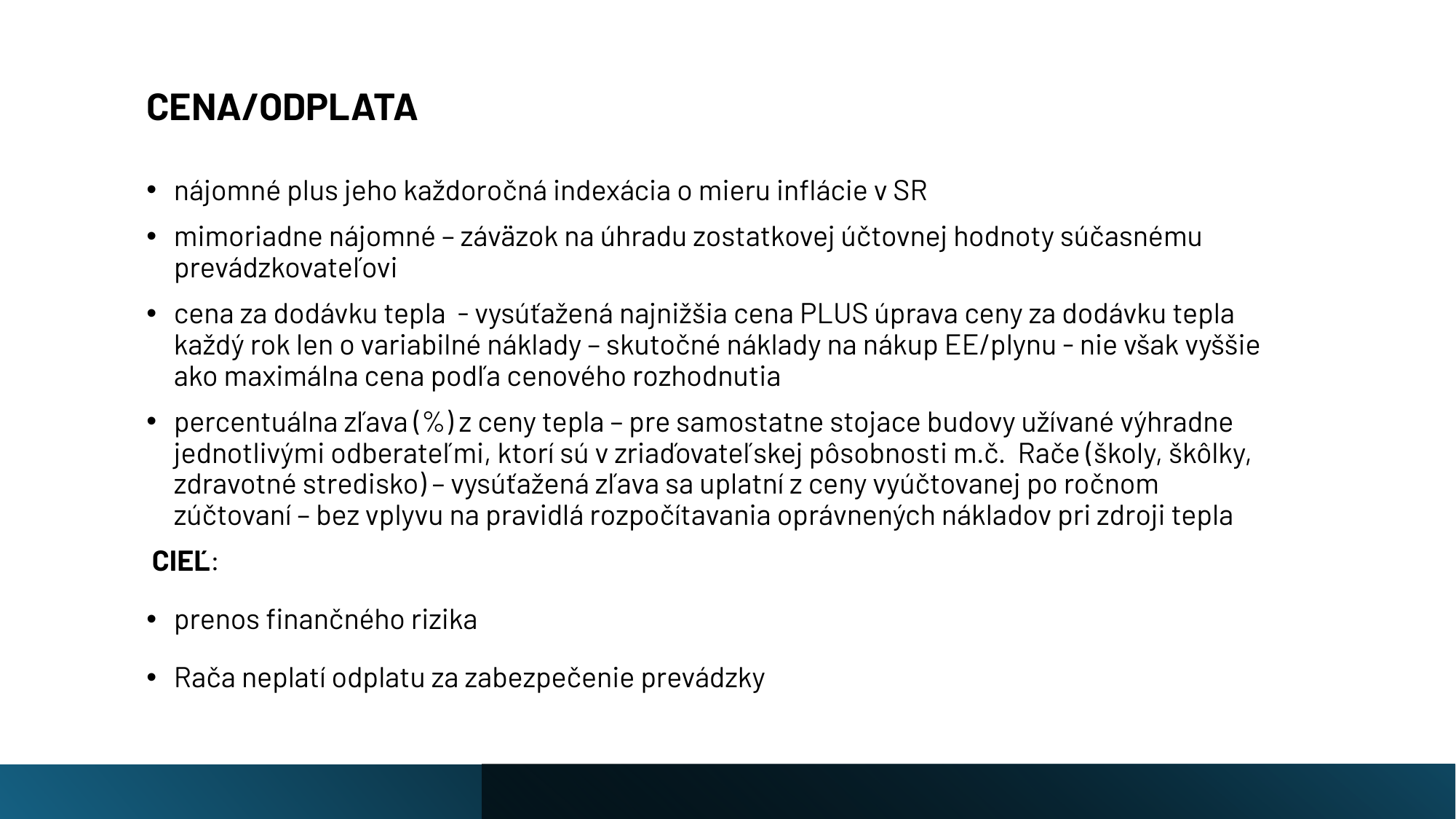

# CENA/ODPLATA
nájomné plus jeho každoročná indexácia o mieru inflácie v SR
mimoriadne nájomné – záväzok na úhradu zostatkovej účtovnej hodnoty súčasnému prevádzkovateľovi
cena za dodávku tepla  - vysúťažená najnižšia cena PLUS úprava ceny za dodávku tepla každý rok len o variabilné náklady – skutočné náklady na nákup EE/plynu - nie však vyššie ako maximálna cena podľa cenového rozhodnutia
percentuálna zľava (%) z ceny tepla – pre samostatne stojace budovy užívané výhradne jednotlivými odberateľmi, ktorí sú v zriaďovateľskej pôsobnosti m.č.  Rače (školy, škôlky, zdravotné stredisko) – vysúťažená zľava sa uplatní z ceny vyúčtovanej po ročnom zúčtovaní – bez vplyvu na pravidlá rozpočítavania oprávnených nákladov pri zdroji tepla
CIEĽ:
prenos finančného rizika
Rača neplatí odplatu za zabezpečenie prevádzky